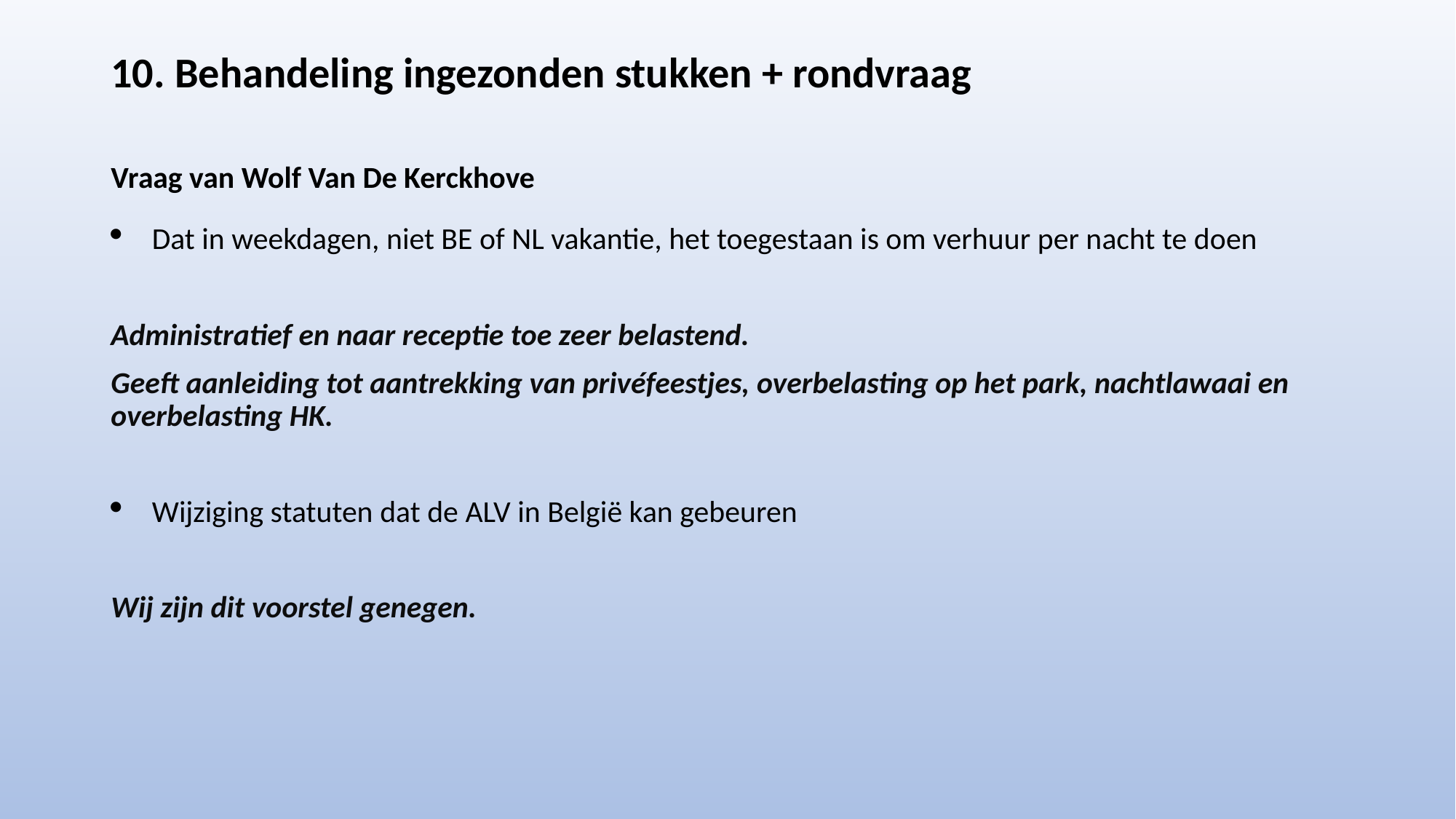

# 10. Behandeling ingezonden stukken + rondvraag Vraag van Wolf Van De Kerckhove
Dat in weekdagen, niet BE of NL vakantie, het toegestaan is om verhuur per nacht te doen

Administratief en naar receptie toe zeer belastend.
Geeft aanleiding tot aantrekking van privéfeestjes, overbelasting op het park, nachtlawaai en overbelasting HK.

Wijziging statuten dat de ALV in België kan gebeuren

Wij zijn dit voorstel genegen.